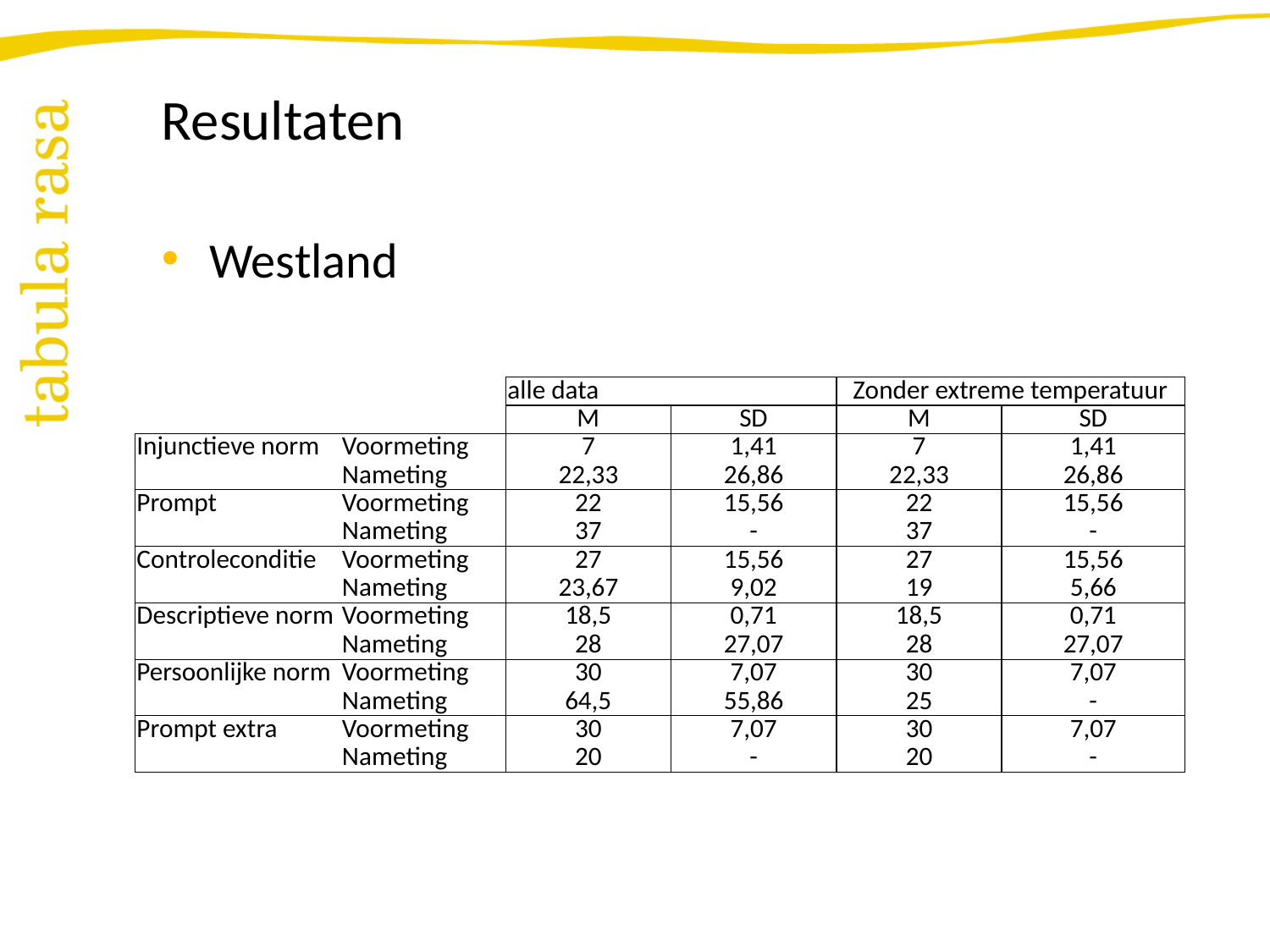

# Resultaten
Westland

|  |  | alle data |  | Zonder extreme temperatuur |  |
| --- | --- | --- | --- | --- | --- |
|  |  | M | SD | M | SD |
| Injunctieve norm | Voormeting | 7 | 1,41 | 7 | 1,41 |
|  | Nameting | 22,33 | 26,86 | 22,33 | 26,86 |
| Prompt | Voormeting | 22 | 15,56 | 22 | 15,56 |
|  | Nameting | 37 | - | 37 | - |
| Controleconditie | Voormeting | 27 | 15,56 | 27 | 15,56 |
|  | Nameting | 23,67 | 9,02 | 19 | 5,66 |
| Descriptieve norm | Voormeting | 18,5 | 0,71 | 18,5 | 0,71 |
|  | Nameting | 28 | 27,07 | 28 | 27,07 |
| Persoonlijke norm | Voormeting | 30 | 7,07 | 30 | 7,07 |
|  | Nameting | 64,5 | 55,86 | 25 | - |
| Prompt extra | Voormeting | 30 | 7,07 | 30 | 7,07 |
|  | Nameting | 20 | - | 20 | - |